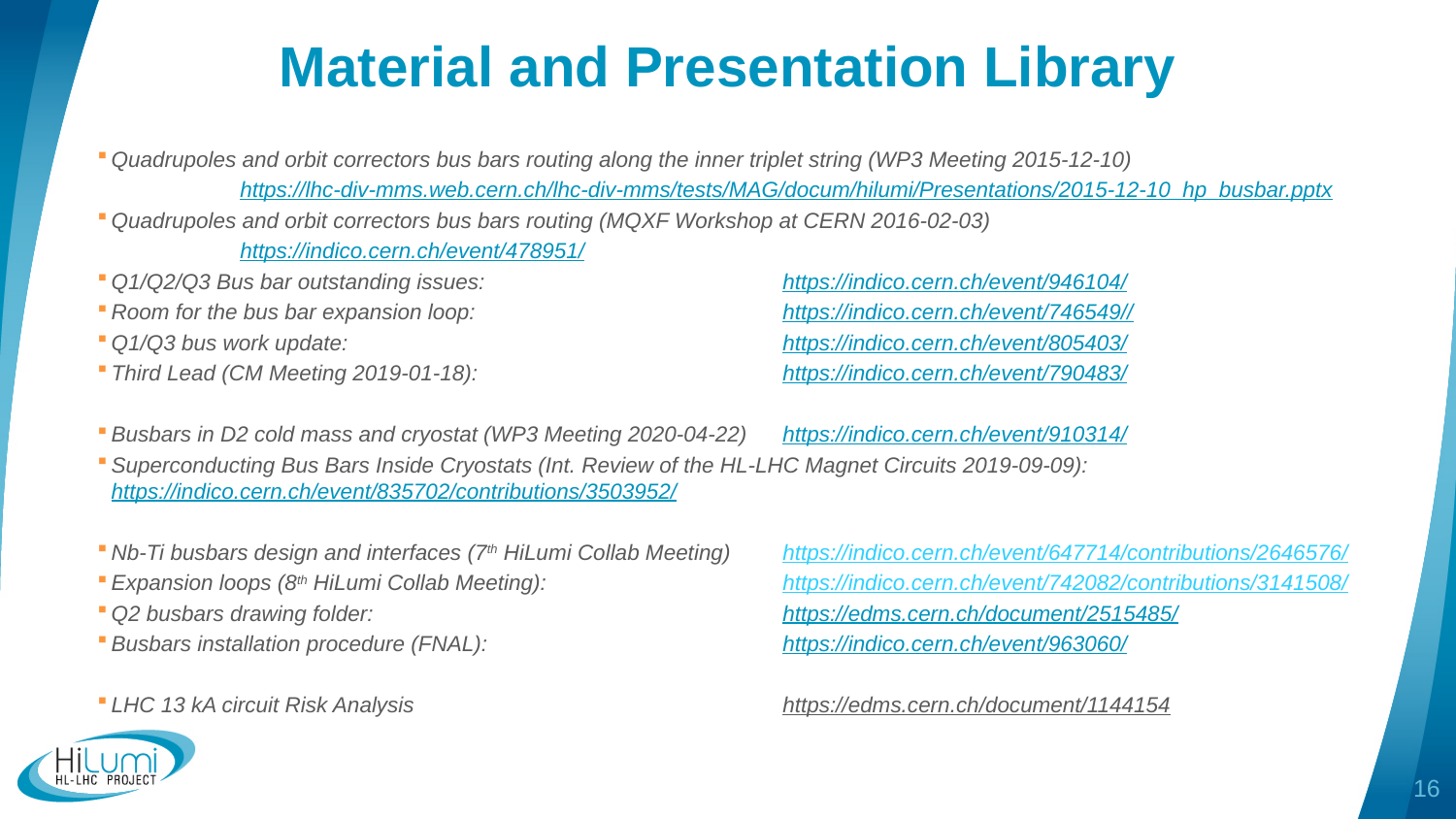

# Material and Presentation Library
Quadrupoles and orbit correctors bus bars routing along the inner triplet string (WP3 Meeting 2015-12-10)
	https://lhc-div-mms.web.cern.ch/lhc-div-mms/tests/MAG/docum/hilumi/Presentations/2015-12-10_hp_busbar.pptx
Quadrupoles and orbit correctors bus bars routing (MQXF Workshop at CERN 2016-02-03)
	https://indico.cern.ch/event/478951/
Q1/Q2/Q3 Bus bar outstanding issues:	https://indico.cern.ch/event/946104/
Room for the bus bar expansion loop:	https://indico.cern.ch/event/746549//
Q1/Q3 bus work update:	https://indico.cern.ch/event/805403/
Third Lead (CM Meeting 2019-01-18):	https://indico.cern.ch/event/790483/

Busbars in D2 cold mass and cryostat (WP3 Meeting 2020-04-22)	https://indico.cern.ch/event/910314/
Superconducting Bus Bars Inside Cryostats (Int. Review of the HL-LHC Magnet Circuits 2019-09-09):	 	https://indico.cern.ch/event/835702/contributions/3503952/

Nb-Ti busbars design and interfaces (7th HiLumi Collab Meeting)	https://indico.cern.ch/event/647714/contributions/2646576/
Expansion loops (8th HiLumi Collab Meeting):	https://indico.cern.ch/event/742082/contributions/3141508/
Q2 busbars drawing folder: 	https://edms.cern.ch/document/2515485/
Busbars installation procedure (FNAL):	https://indico.cern.ch/event/963060/

LHC 13 kA circuit Risk Analysis	https://edms.cern.ch/document/1144154

16